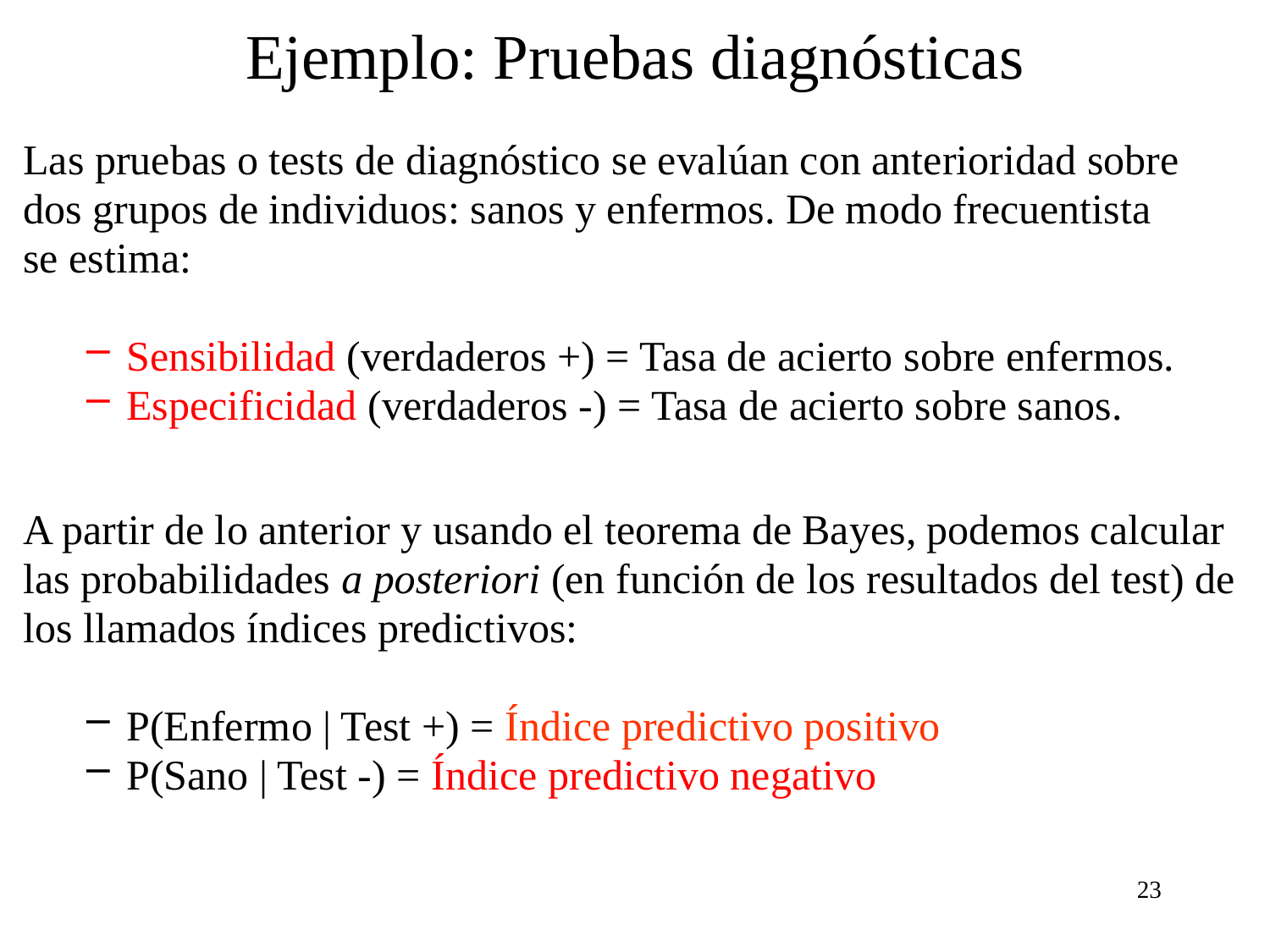

# Ejemplo: Pruebas diagnósticas
Las pruebas o tests de diagnóstico se evalúan con anterioridad sobre
dos grupos de individuos: sanos y enfermos. De modo frecuentista
se estima:

Sensibilidad (verdaderos +) = Tasa de acierto sobre enfermos.
Especificidad (verdaderos -) = Tasa de acierto sobre sanos.

A partir de lo anterior y usando el teorema de Bayes, podemos calcular
las probabilidades a posteriori (en función de los resultados del test) de
los llamados índices predictivos:

P(Enfermo | Test +) = Índice predictivo positivo
P(Sano | Test -) = Índice predictivo negativo
23